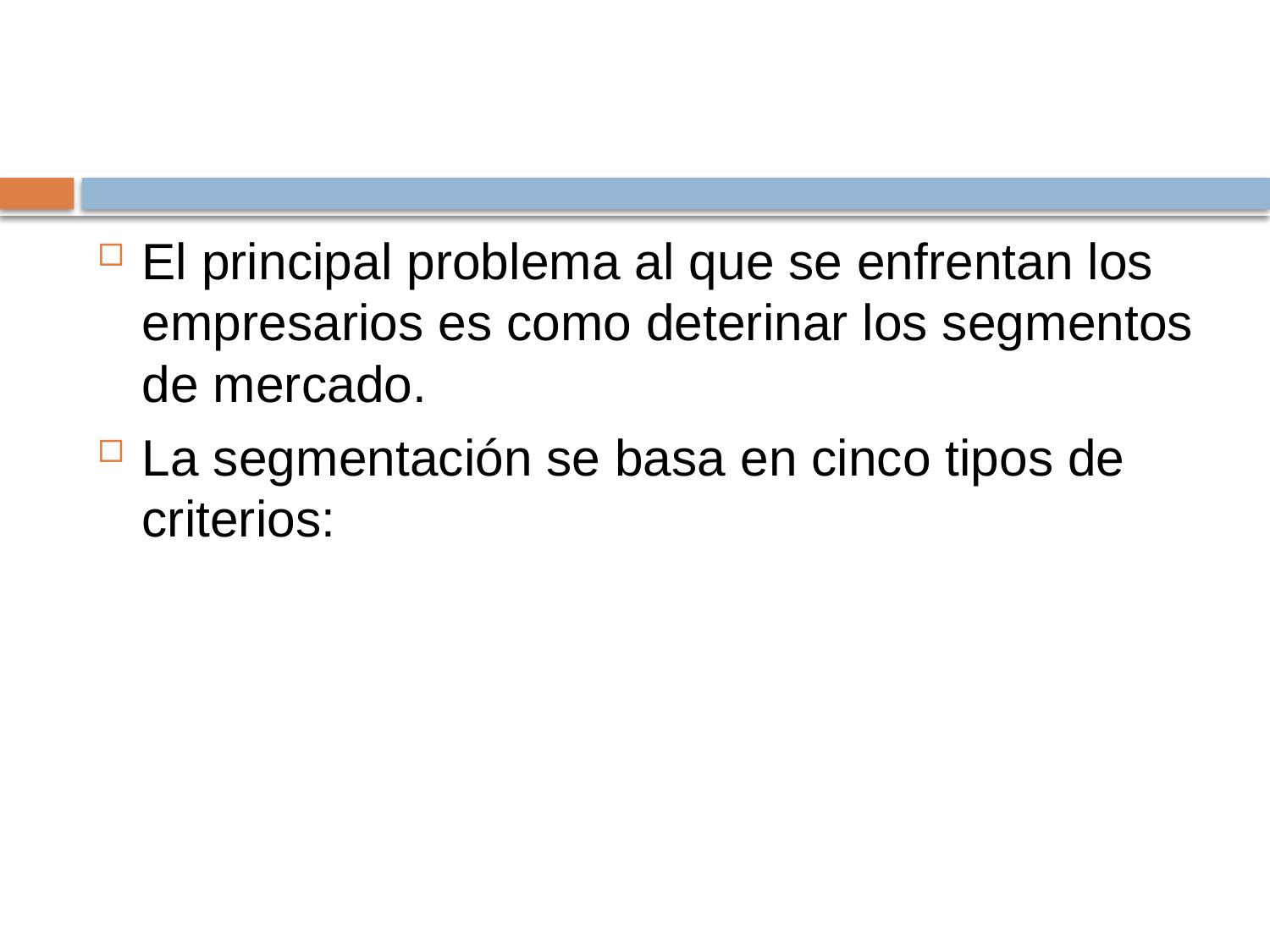

#
El principal problema al que se enfrentan los empresarios es como deterinar los segmentos de mercado.
La segmentación se basa en cinco tipos de criterios: